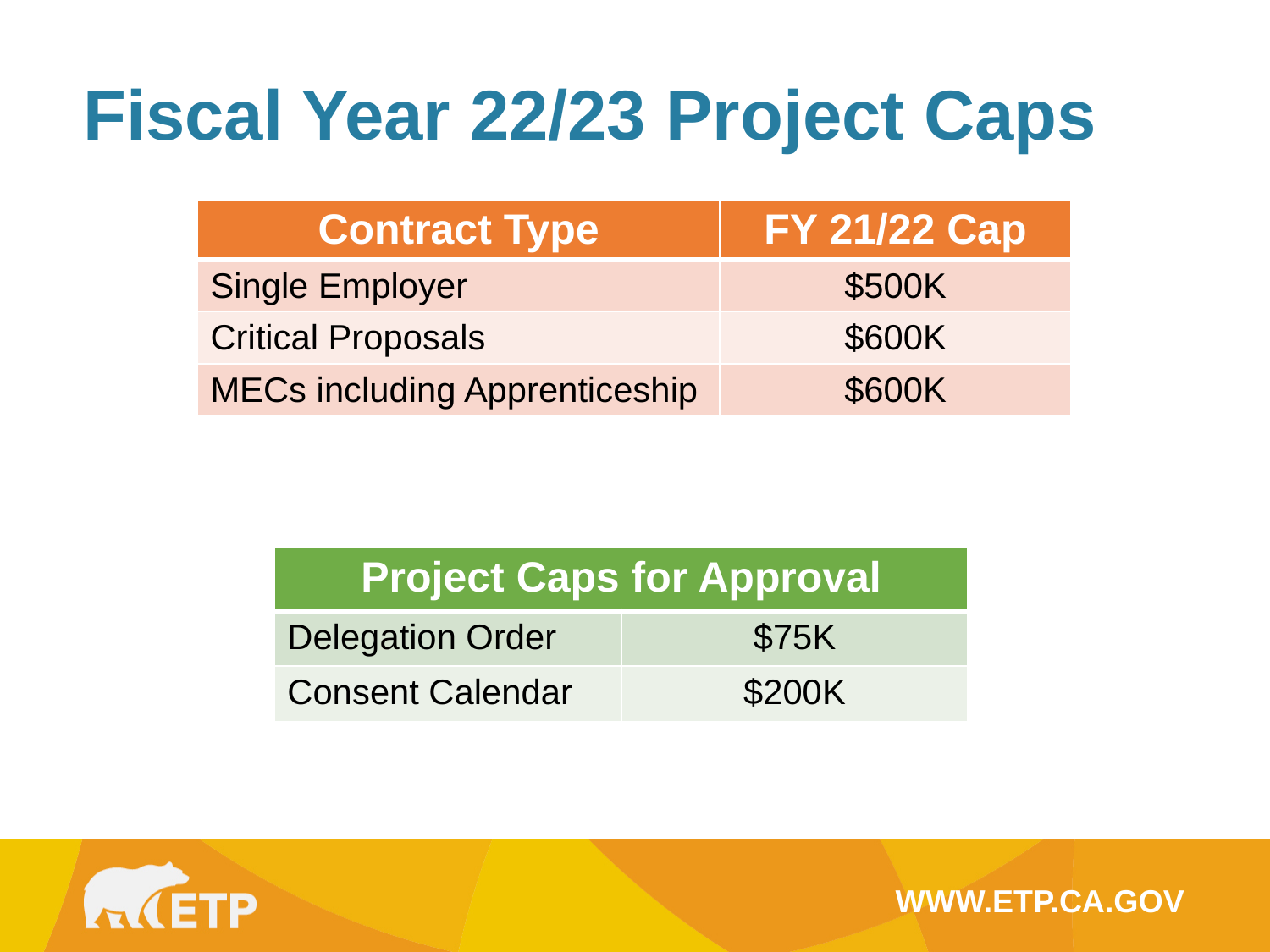

Fiscal Year 22/23 Project Caps
| Contract Type | FY 21/22 Cap |
| --- | --- |
| Single Employer | $500K |
| Critical Proposals | $600K |
| MECs including Apprenticeship | $600K |
| Project Caps for Approval |  |
| --- | --- |
| Delegation Order | $75K |
| Consent Calendar | $200K |
WWW.ETP.CA.GOV